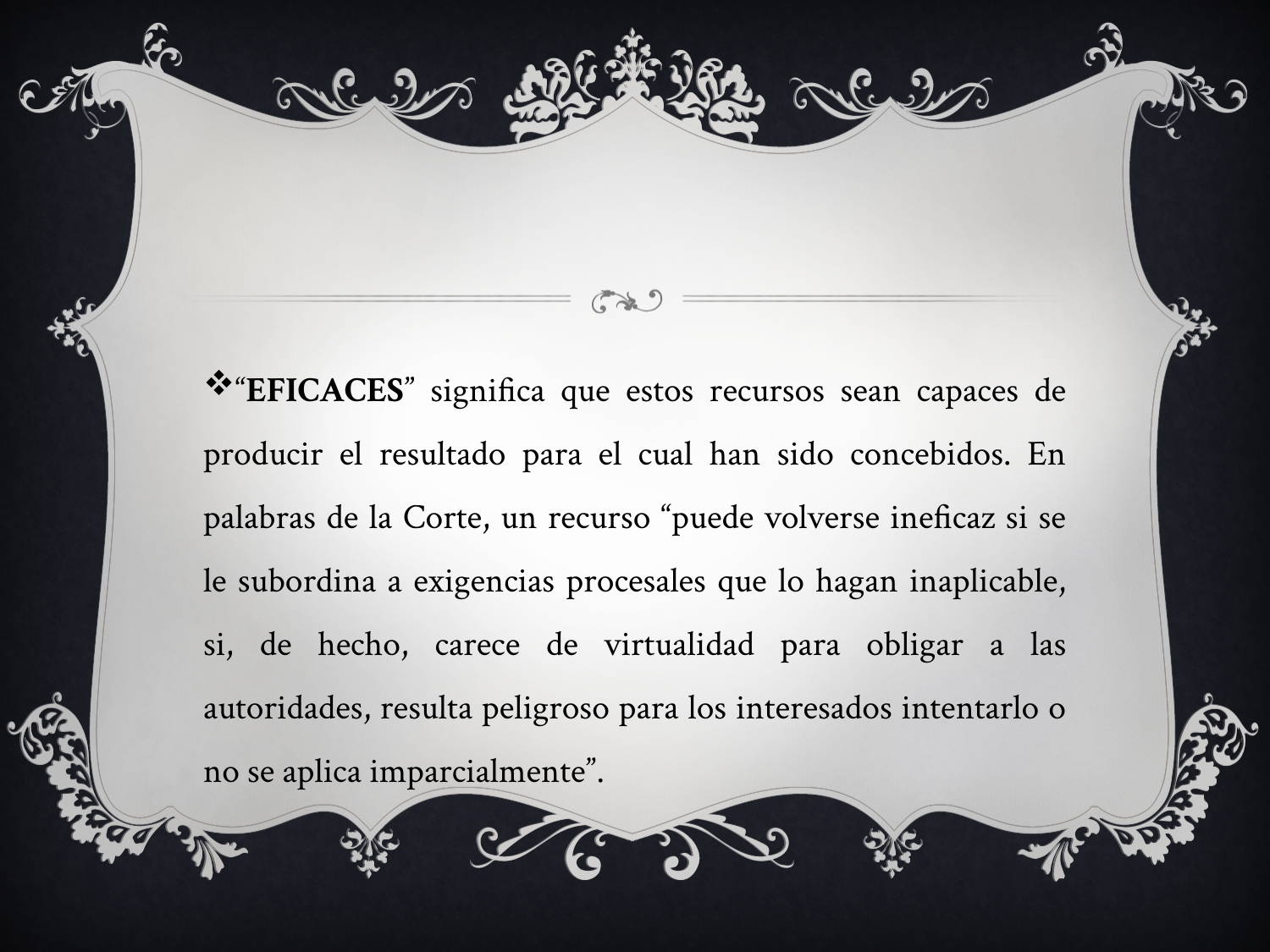

#
“EFICACES” significa que estos recursos sean capaces de producir el resultado para el cual han sido concebidos. En palabras de la Corte, un recurso “puede volverse ineficaz si se le subordina a exigencias procesales que lo hagan inaplicable, si, de hecho, carece de virtualidad para obligar a las autoridades, resulta peligroso para los interesados intentarlo o no se aplica imparcialmente”.